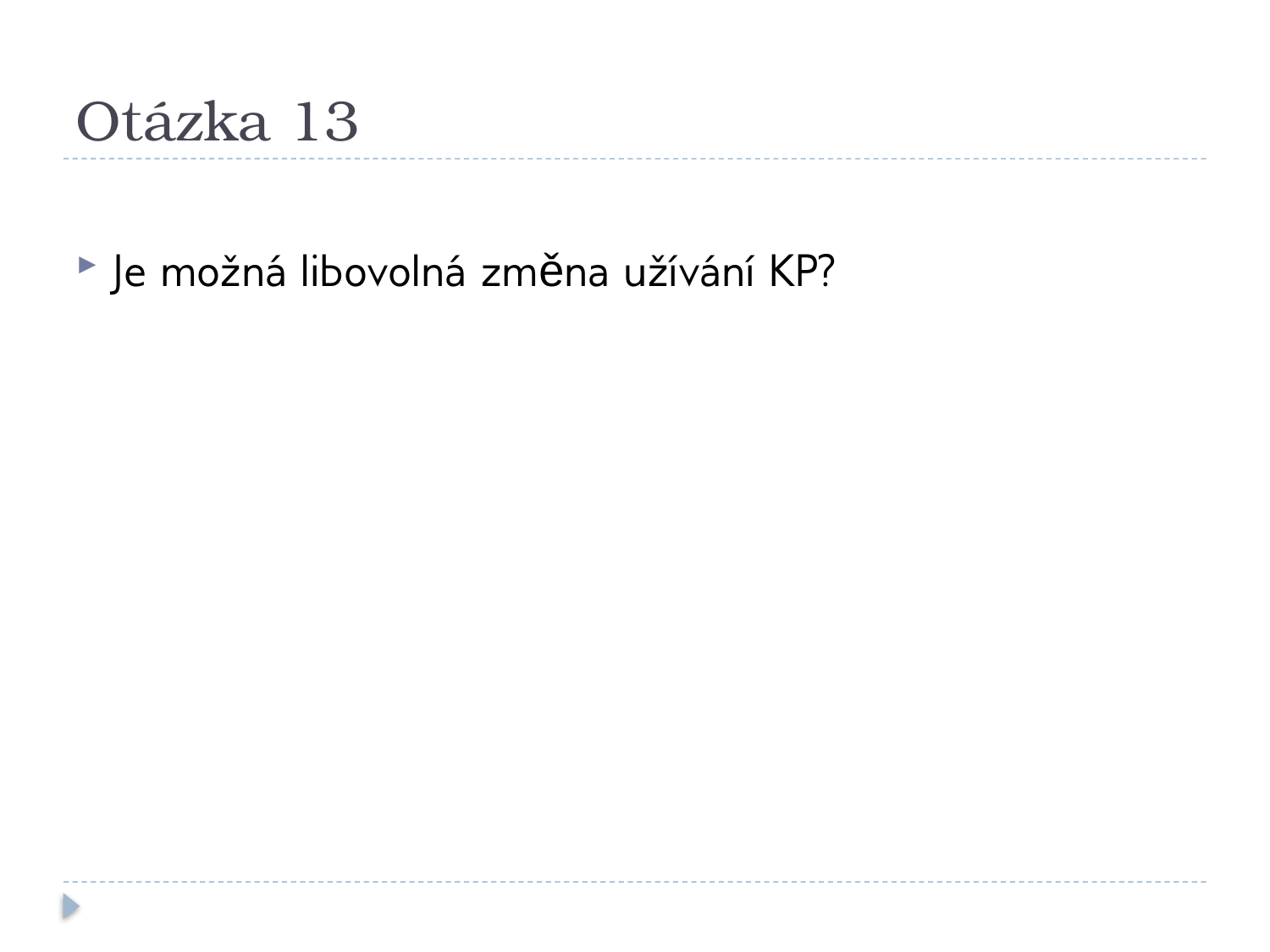

# Otázka 13

Je možná libovolná změna užívání KP?